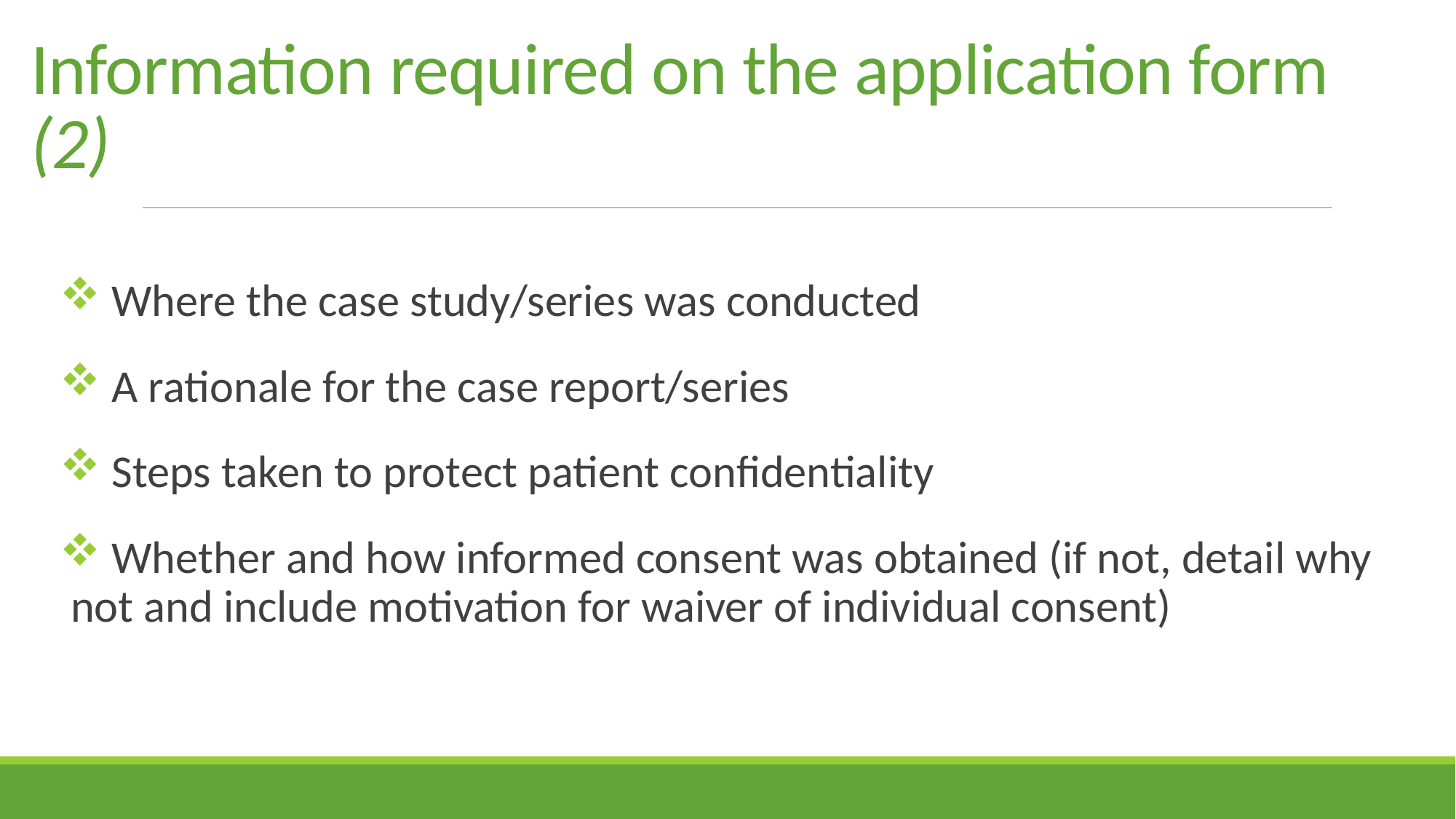

# Information required on the application form (2)
 Where the case study/series was conducted
 A rationale for the case report/series
 Steps taken to protect patient confidentiality
 Whether and how informed consent was obtained (if not, detail why not and include motivation for waiver of individual consent)